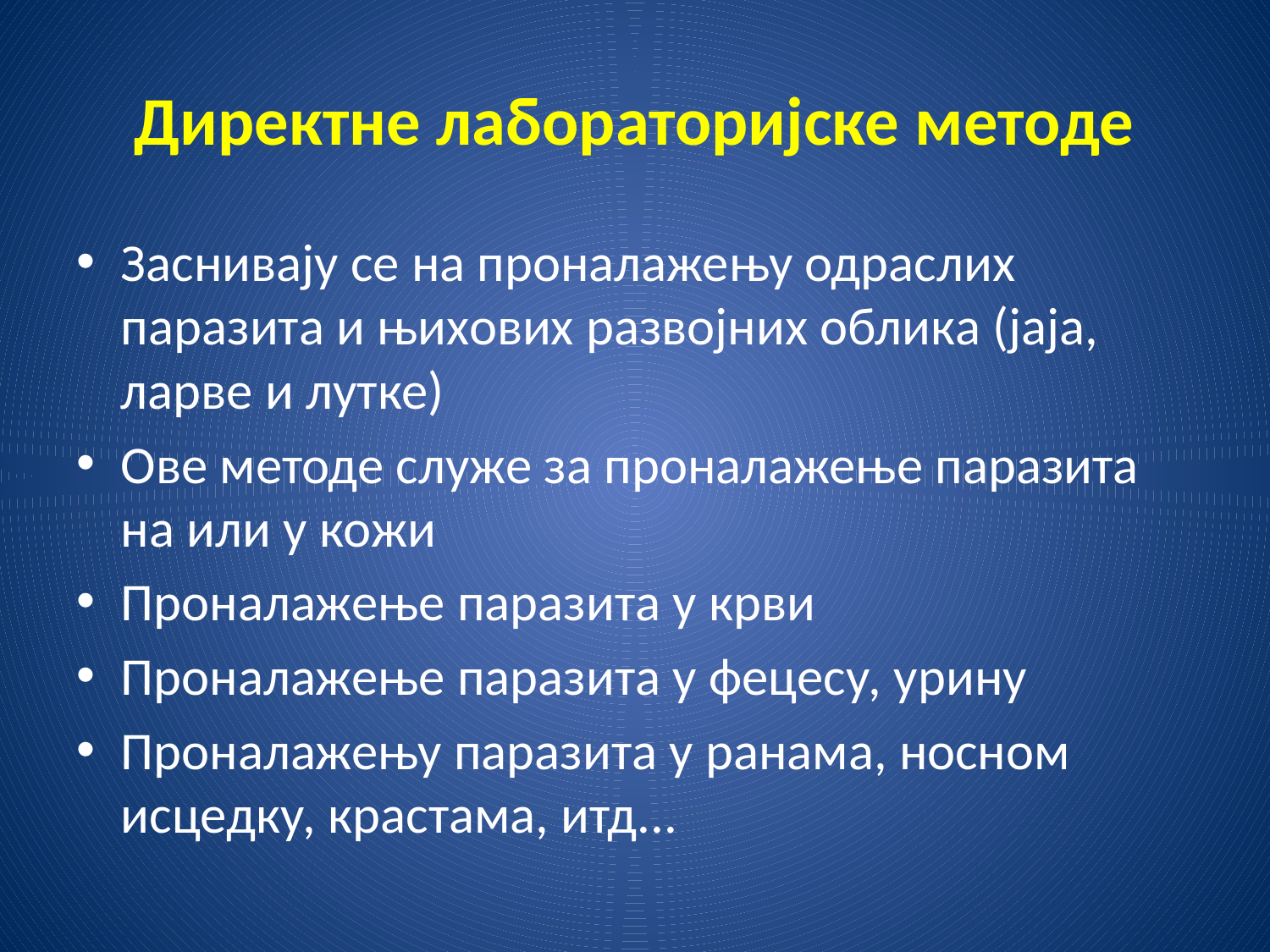

# Директне лабораторијске методе
Заснивају се на проналажењу одраслих паразита и њихових развојних облика (јаја, ларве и лутке)
Ове методе служе за проналажење паразита  на или у кожи
Проналажење паразита у крви
Проналажење паразита у фецесу, урину
Проналажењу паразита у ранама, носном исцедку, крастама, итд...